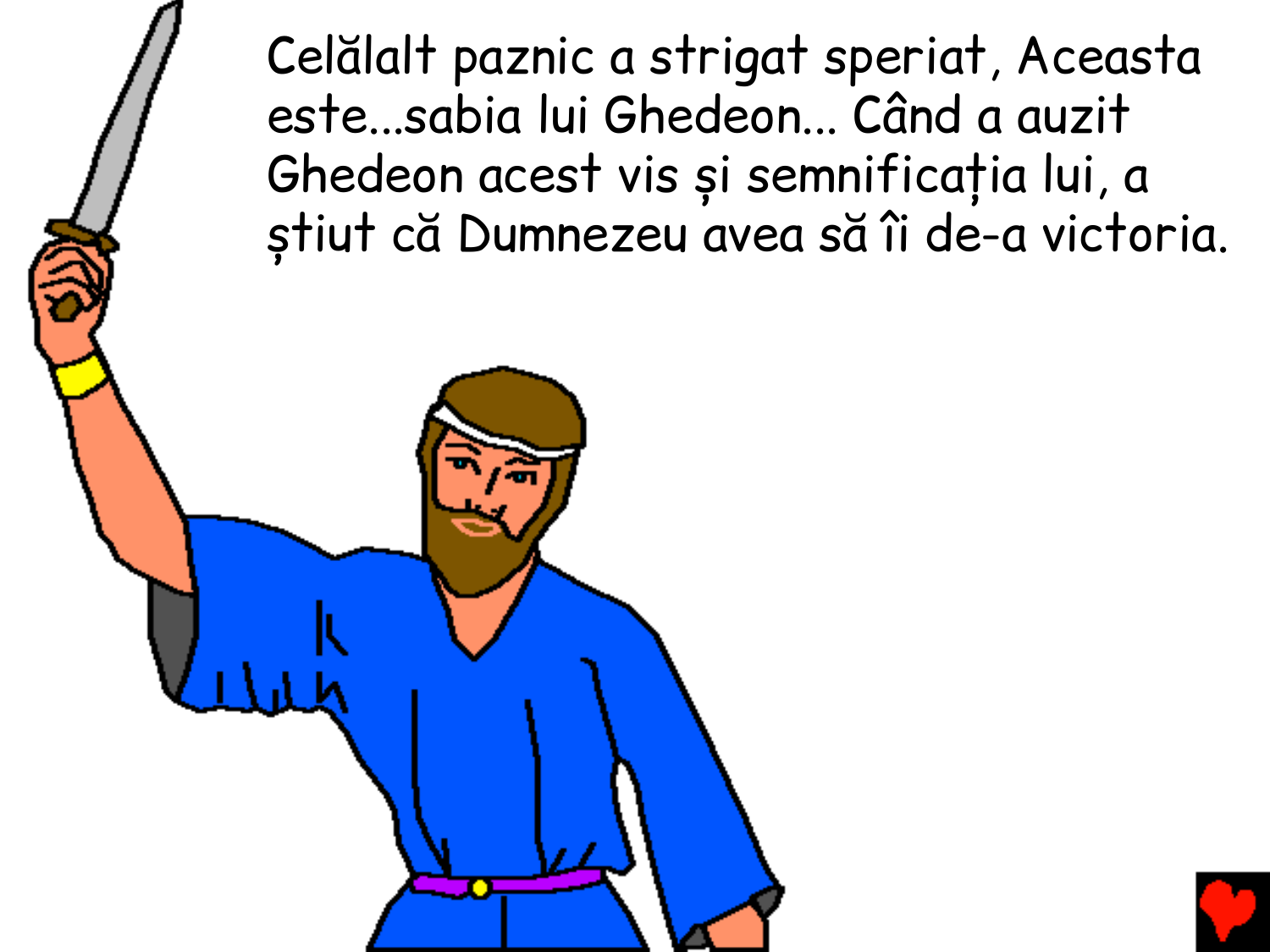

# Celălalt paznic a strigat speriat, Aceasta este...sabia lui Ghedeon... Când a auzit Ghedeon acest vis și semnificația lui, a știut că Dumnezeu avea să îi de-a victoria.